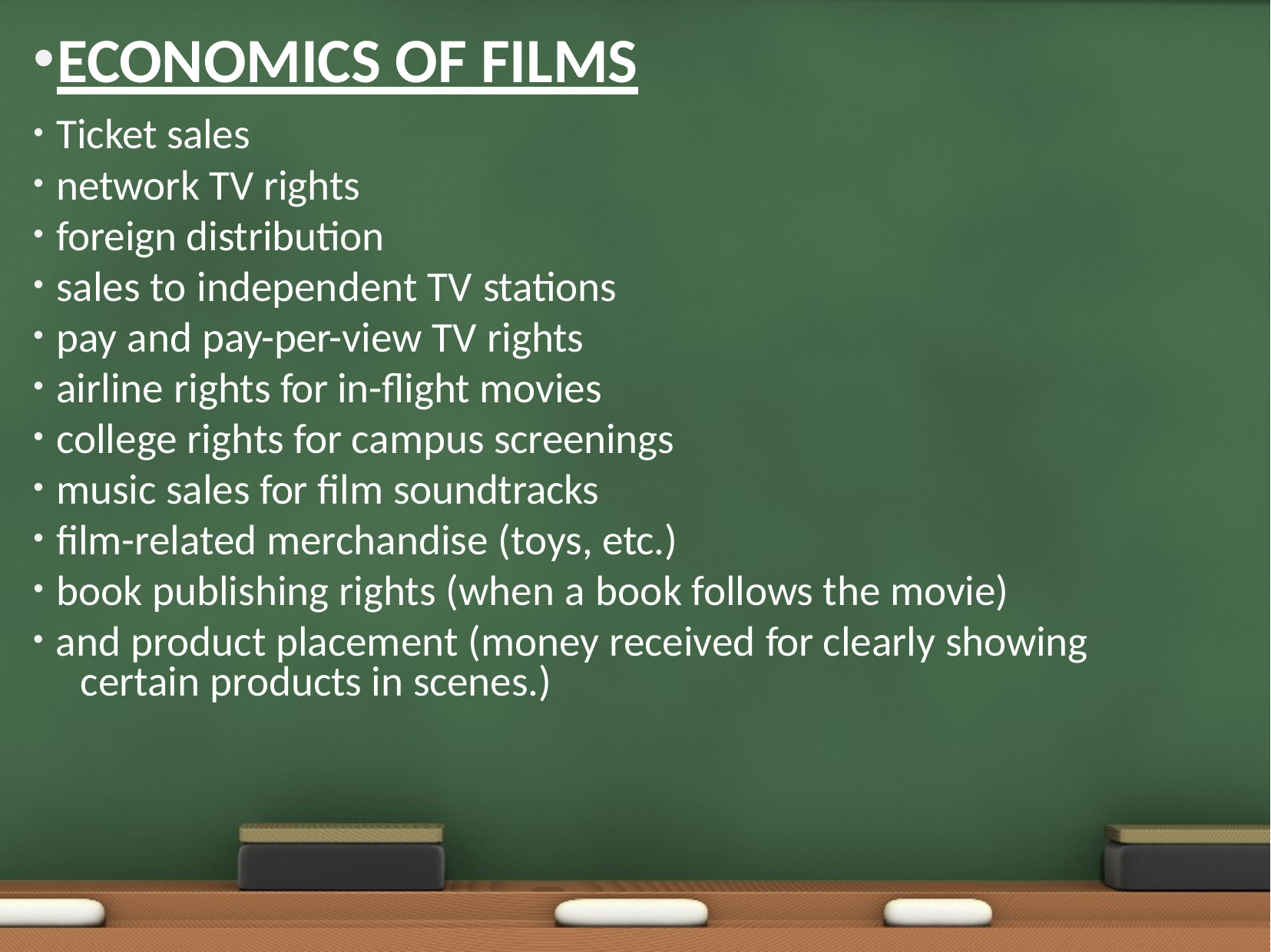

ECONOMICS OF FILMS
Ticket sales
network TV rights
foreign distribution
sales to independent TV stations
pay and pay-per-view TV rights
airline rights for in-ﬂight movies
college rights for campus screenings
music sales for ﬁlm soundtracks
ﬁlm-related merchandise (toys, etc.)
book publishing rights (when a book follows the movie)
and product placement (money received for clearly showing 	certain products in scenes.)